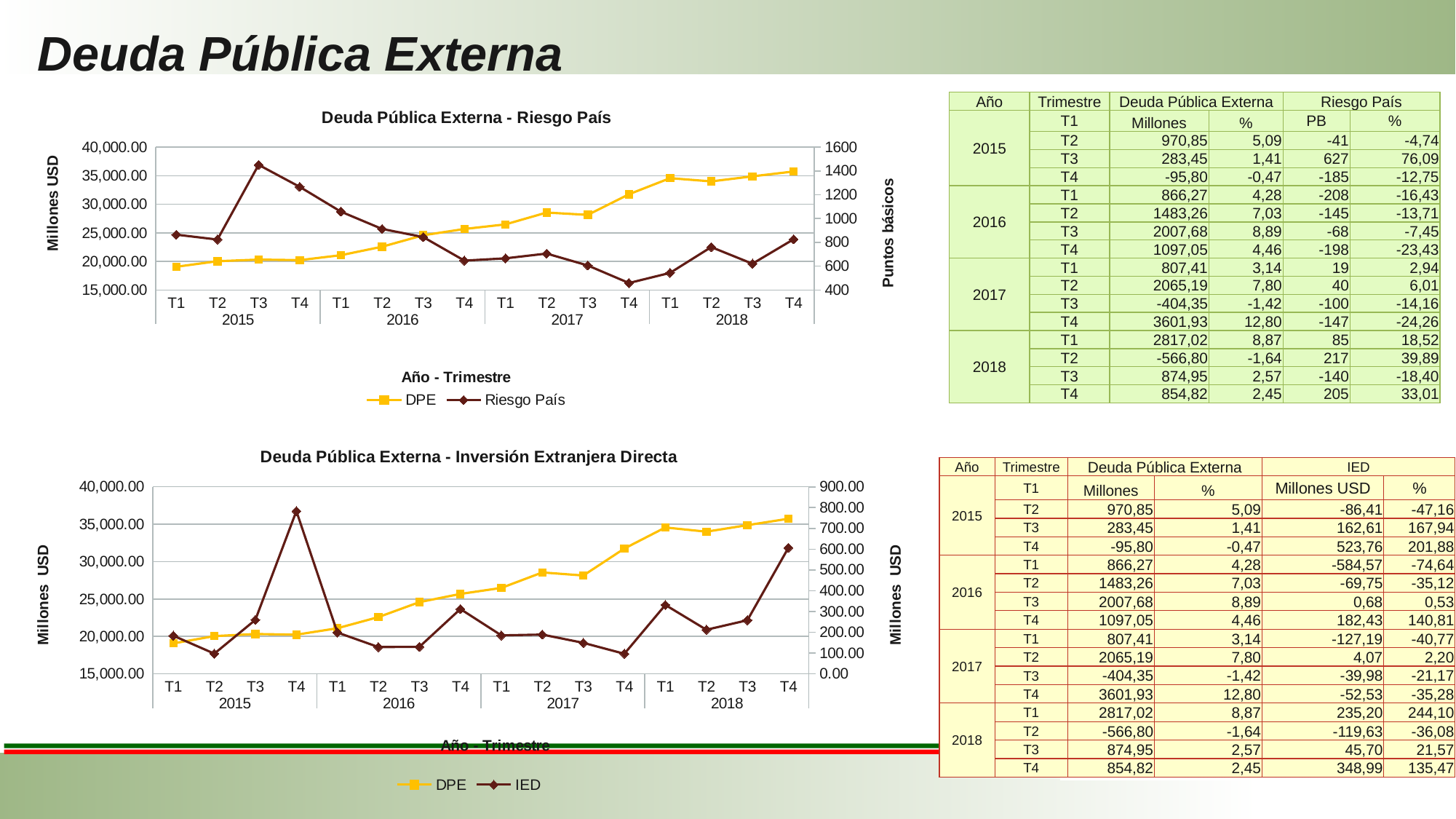

# Deuda Pública Externa

### Chart: Deuda Pública Externa - Riesgo País

| Category | DPE | Riesgo País |
|---|---|---|
| T1 | 19067.163999999993 | 865.0 |
| T2 | 20038.012 | 824.0 |
| T3 | 20321.459000000003 | 1451.0 |
| T4 | 20225.658999999996 | 1266.0 |
| T1 | 21091.933 | 1058.0 |
| T2 | 22575.196999999996 | 913.0 |
| T3 | 24582.876 | 845.0 |
| T4 | 25679.929 | 647.0 |
| T1 | 26487.343999999997 | 666.0 |
| T2 | 28552.53 | 706.0 |
| T3 | 28148.179 | 606.0 |
| T4 | 31750.108 | 459.0 |
| T1 | 34567.130000000005 | 544.0 |
| T2 | 34000.327 | 761.0 |
| T3 | 34875.281 | 621.0 |
| T4 | 35730.101 | 826.0 |
| Año | Trimestre | Deuda Pública Externa |  | Riesgo País |  |
| --- | --- | --- | --- | --- | --- |
| 2015 | T1 | Millones | % | PB | % |
|  | T2 | 970,85 | 5,09 | -41 | -4,74 |
|  | T3 | 283,45 | 1,41 | 627 | 76,09 |
|  | T4 | -95,80 | -0,47 | -185 | -12,75 |
| 2016 | T1 | 866,27 | 4,28 | -208 | -16,43 |
|  | T2 | 1483,26 | 7,03 | -145 | -13,71 |
|  | T3 | 2007,68 | 8,89 | -68 | -7,45 |
|  | T4 | 1097,05 | 4,46 | -198 | -23,43 |
| 2017 | T1 | 807,41 | 3,14 | 19 | 2,94 |
|  | T2 | 2065,19 | 7,80 | 40 | 6,01 |
|  | T3 | -404,35 | -1,42 | -100 | -14,16 |
|  | T4 | 3601,93 | 12,80 | -147 | -24,26 |
| 2018 | T1 | 2817,02 | 8,87 | 85 | 18,52 |
|  | T2 | -566,80 | -1,64 | 217 | 39,89 |
|  | T3 | 874,95 | 2,57 | -140 | -18,40 |
|  | T4 | 854,82 | 2,45 | 205 | 33,01 |

### Chart: Deuda Pública Externa - Inversión Extranjera Directa

| Category | DPE | IED |
|---|---|---|
| T1 | 19067.163999999993 | 183.24451595934758 |
| T2 | 20038.012 | 96.83047612934757 |
| T3 | 20321.459000000003 | 259.44275619939106 |
| T4 | 20225.658999999996 | 783.198589019391 |
| T1 | 21091.933 | 198.6279310678206 |
| T2 | 22575.196999999996 | 128.87384897782064 |
| T3 | 24582.876 | 129.5509796632993 |
| T4 | 25679.929 | 311.9781084132992 |
| T1 | 26487.343999999997 | 184.78615603186165 |
| T2 | 28552.53 | 188.85643844186166 |
| T3 | 28148.179 | 148.8782401977375 |
| T4 | 31750.108 | 96.35257758773756 |
| T1 | 34567.130000000005 | 331.5517667564366 |
| T2 | 34000.327 | 211.92085660643662 |
| T3 | 34875.281 | 257.62343189667416 |
| T4 | 35730.101 | 606.6170899766742 |
| Año | Trimestre | Deuda Pública Externa |  | IED |  |
| --- | --- | --- | --- | --- | --- |
| 2015 | T1 | Millones | % | Millones USD | % |
|  | T2 | 970,85 | 5,09 | -86,41 | -47,16 |
|  | T3 | 283,45 | 1,41 | 162,61 | 167,94 |
|  | T4 | -95,80 | -0,47 | 523,76 | 201,88 |
| 2016 | T1 | 866,27 | 4,28 | -584,57 | -74,64 |
|  | T2 | 1483,26 | 7,03 | -69,75 | -35,12 |
|  | T3 | 2007,68 | 8,89 | 0,68 | 0,53 |
|  | T4 | 1097,05 | 4,46 | 182,43 | 140,81 |
| 2017 | T1 | 807,41 | 3,14 | -127,19 | -40,77 |
|  | T2 | 2065,19 | 7,80 | 4,07 | 2,20 |
|  | T3 | -404,35 | -1,42 | -39,98 | -21,17 |
|  | T4 | 3601,93 | 12,80 | -52,53 | -35,28 |
| 2018 | T1 | 2817,02 | 8,87 | 235,20 | 244,10 |
|  | T2 | -566,80 | -1,64 | -119,63 | -36,08 |
|  | T3 | 874,95 | 2,57 | 45,70 | 21,57 |
|  | T4 | 854,82 | 2,45 | 348,99 | 135,47 |